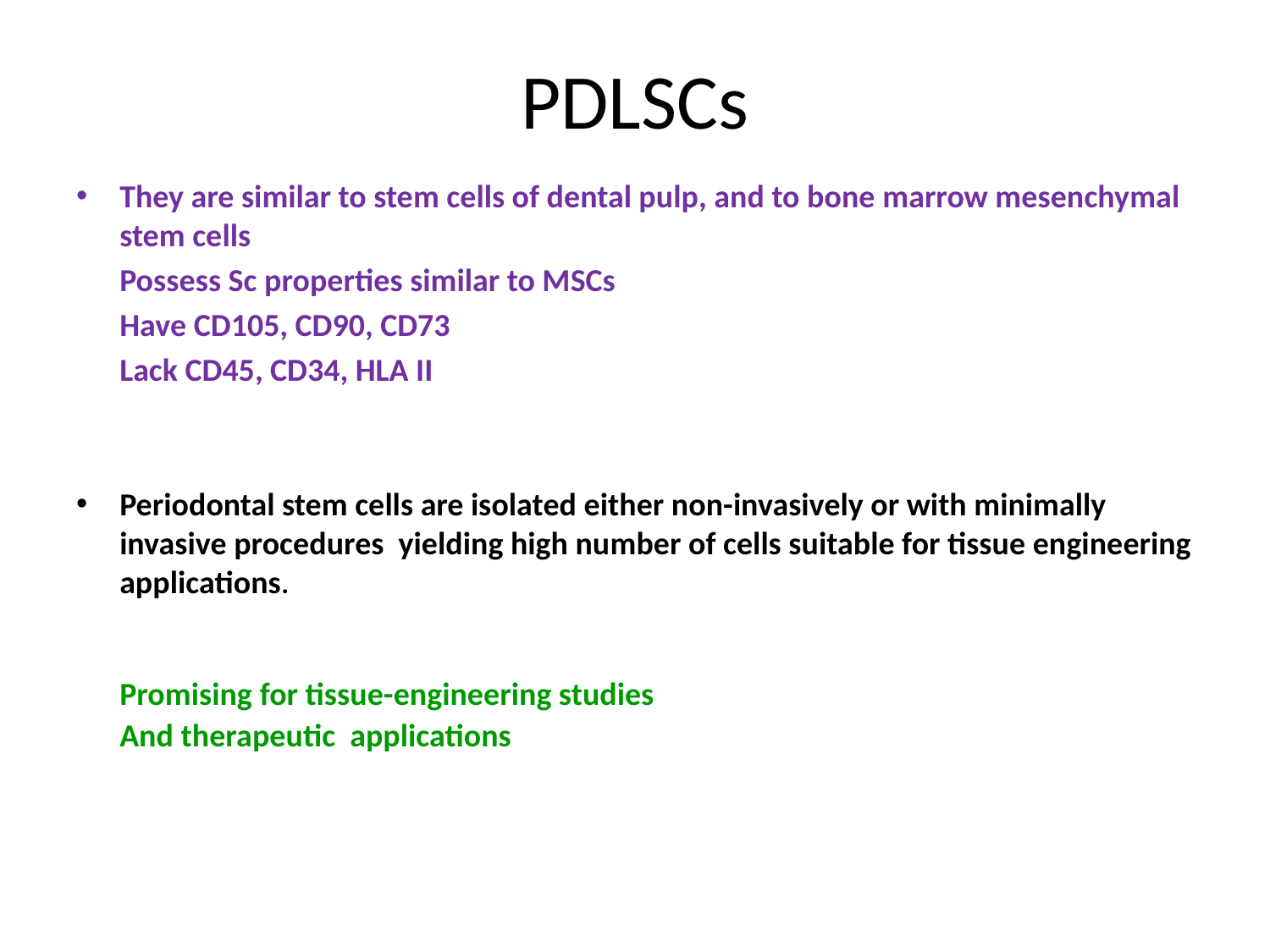

# PDLSCs
They are similar to stem cells of dental pulp, and to bone marrow mesenchymal stem cells
	Possess Sc properties similar to MSCs
	Have CD105, CD90, CD73
	Lack CD45, CD34, HLA II

Periodontal stem cells are isolated either non-invasively or with minimally invasive procedures  yielding high number of cells suitable for tissue engineering applications.

	Promising for tissue-engineering studies
	And therapeutic  applications